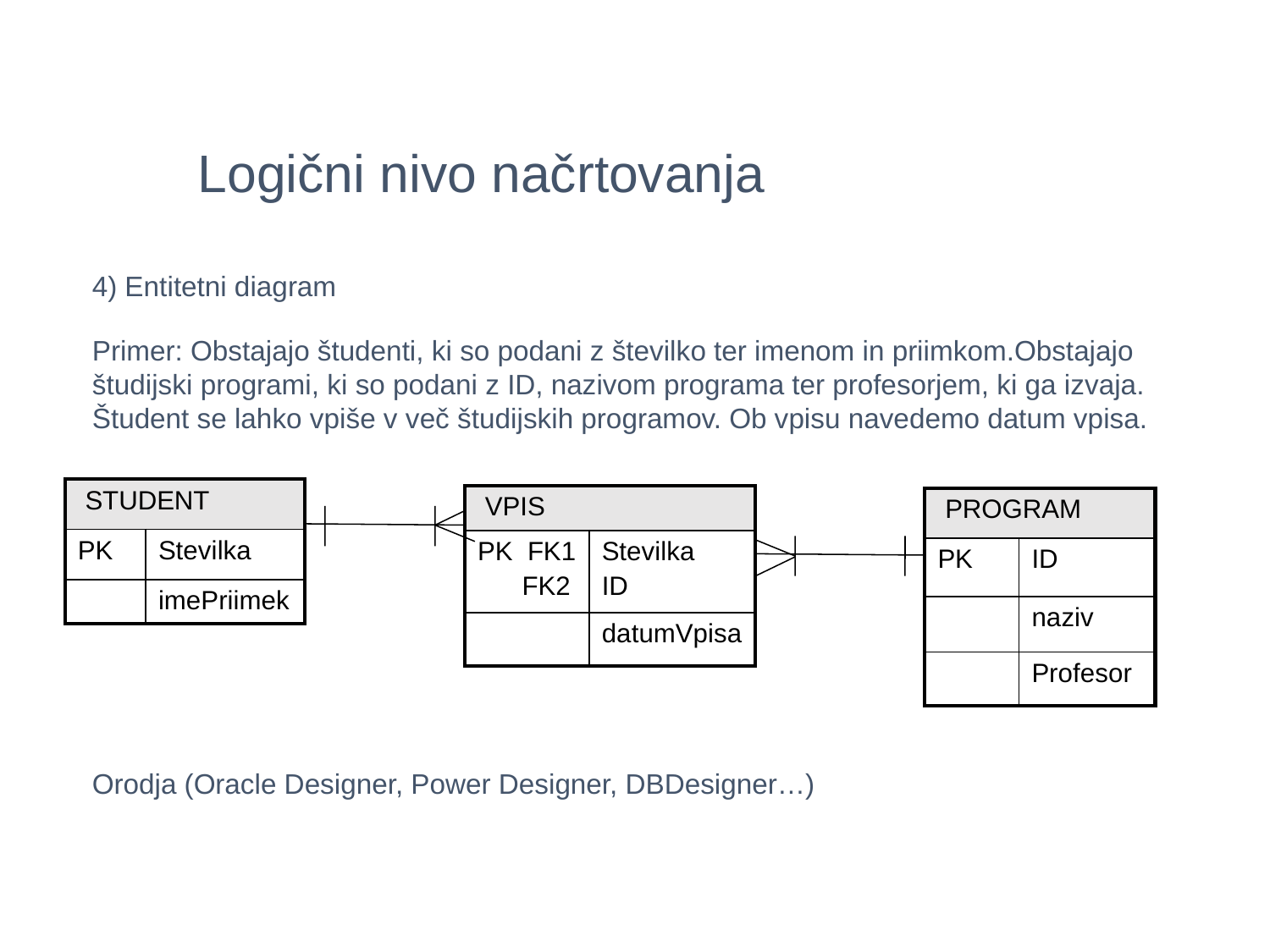

Logični nivo načrtovanja
4) Entitetni diagram

Primer: Obstajajo študenti, ki so podani z številko ter imenom in priimkom.Obstajajo študijski programi, ki so podani z ID, nazivom programa ter profesorjem, ki ga izvaja. Študent se lahko vpiše v več študijskih programov. Ob vpisu navedemo datum vpisa.

| STUDENT |  |
| --- | --- |
| PK | Stevilka |
|  | imePriimek |
| VPIS |  |
| --- | --- |
| PK FK1 FK2 | Stevilka ID |
|  | datumVpisa |
| PROGRAM |  |
| --- | --- |
| PK | ID |
|  | naziv |
|  | Profesor |

Orodja (Oracle Designer, Power Designer, DBDesigner…)